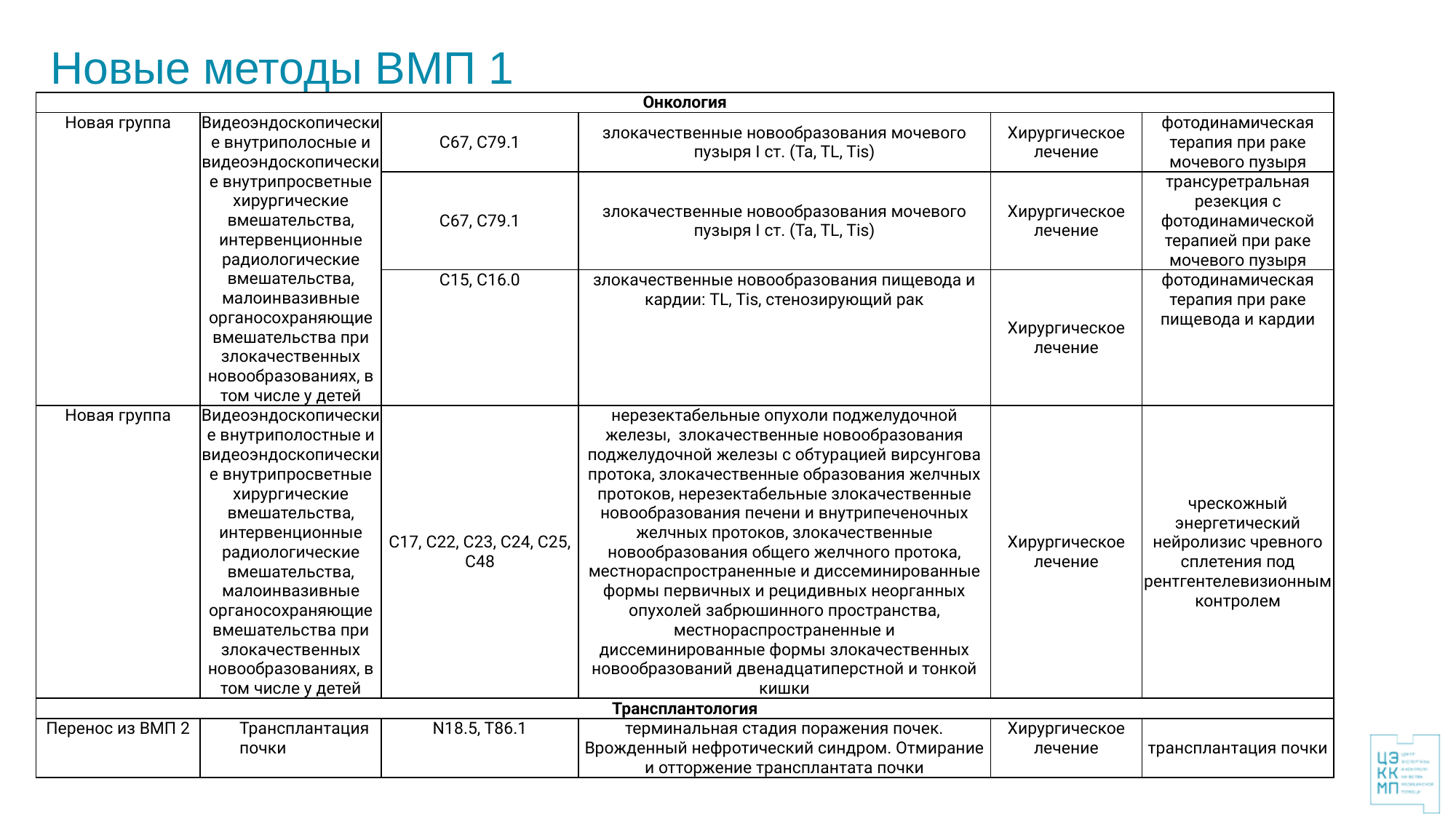

# Новые методы ВМП 1
| Онкология |  |  |  |  |  |
| --- | --- | --- | --- | --- | --- |
| Новая группа | Видеоэндоскопические внутриполосные и видеоэндоскопические внутрипросветные хирургические вмешательства, интервенционные радиологические вмешательства, малоинвазивные органосохраняющие вмешательства при злокачественных новообразованиях, в том числе у детей | С67, С79.1 | злокачественные новообразования мочевого пузыря I ст. (Ta, TL, Tis) | Хирургическое лечение | фотодинамическая терапия при раке мочевого пузыря |
|  |  | С67, С79.1 | злокачественные новообразования мочевого пузыря I ст. (Ta, TL, Tis) | Хирургическое лечение | трансуретральная резекция с фотодинамической терапией при раке мочевого пузыря |
|  |  | С15, С16.0 | злокачественные новообразования пищевода и кардии: TL, Tis, стенозирующий рак | Хирургическое лечение | фотодинамическая терапия при раке пищевода и кардии |
| Новая группа | Видеоэндоскопические внутриполостные и видеоэндоскопические внутрипросветные хирургические вмешательства, интервенционные радиологические вмешательства, малоинвазивные органосохраняющие вмешательства при злокачественных новообразованиях, в том числе у детей | С17, C22, С23, С24, C25, С48 | нерезектабельные опухоли поджелудочной железы, злокачественные новообразования поджелудочной железы с обтурацией вирсунгова протока, злокачественные образования желчных протоков, нерезектабельные злокачественные новообразования печени и внутрипеченочных желчных протоков, злокачественные новообразования общего желчного протока, местнораспространенные и диссеминированные формы первичных и рецидивных неорганных опухолей забрюшинного пространства, местнораспространенные и диссеминированные формы злокачественных новообразований двенадцатиперстной и тонкой кишки | Хирургическое лечение | чрескожный энергетический нейролизис чревного сплетения под рентгентелевизионным контролем |
| Трансплантология |  |  |  |  |  |
| Перенос из ВМП 2 | Трансплантация почки | N18.5, T86.1 | терминальная стадия поражения почек. Врожденный нефротический синдром. Отмирание и отторжение трансплантата почки | Хирургическое лечение | трансплантация почки |